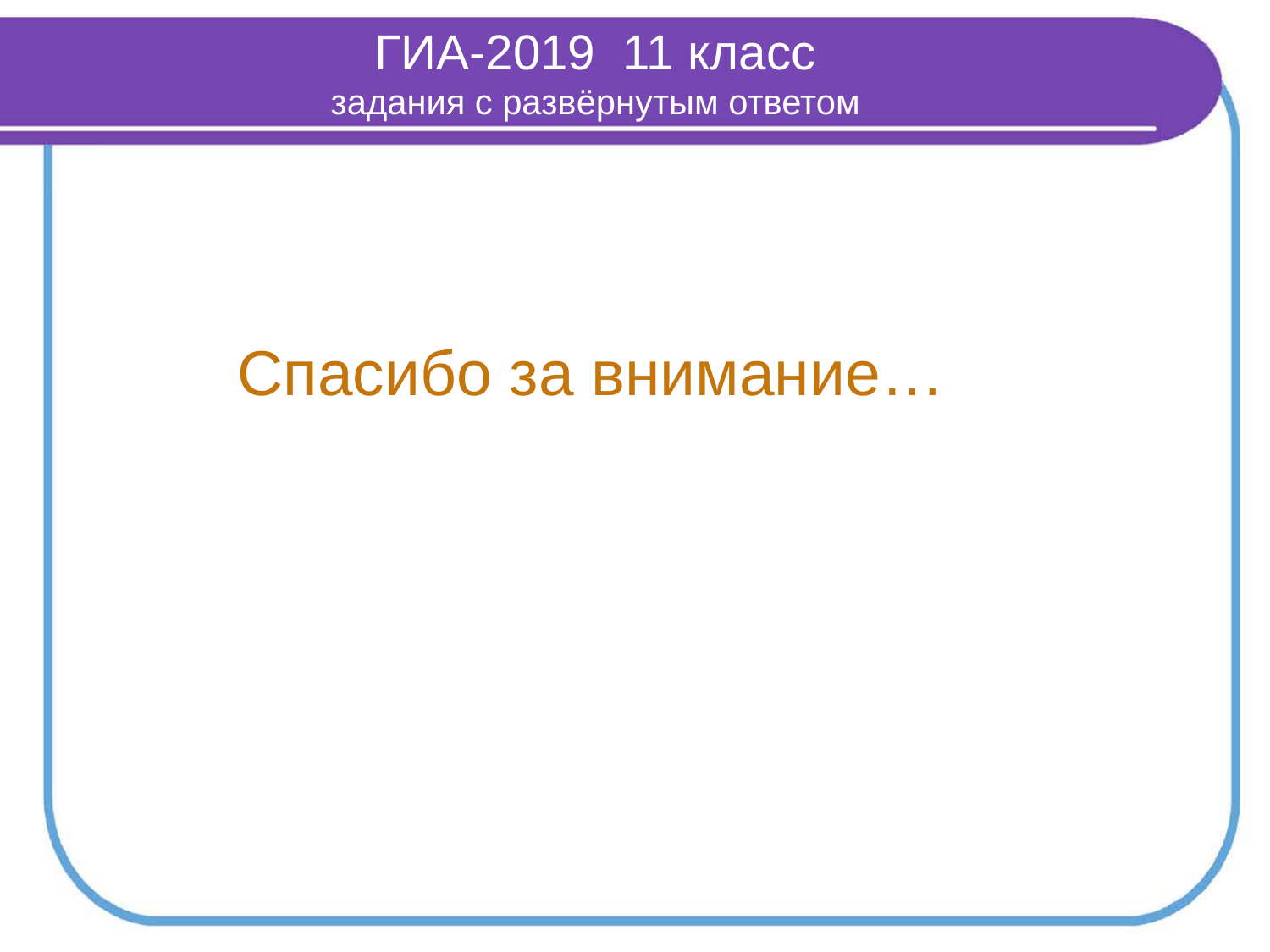

ГИА-2019  11 класс
задания с развёрнутым ответом
Спасибо за внимание…